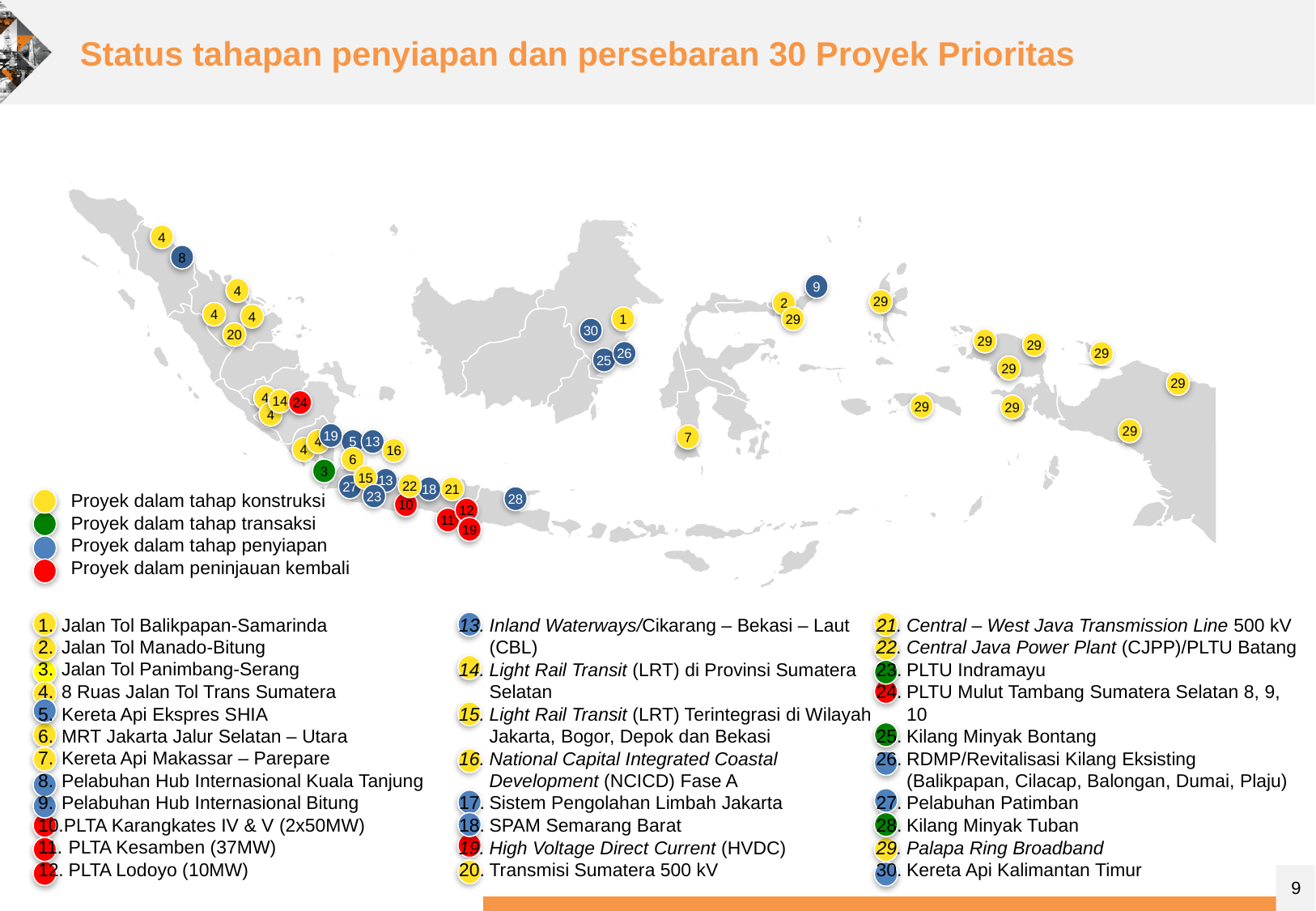

# Status tahapan penyiapan dan persebaran 30 Proyek Prioritas

4
8

9

4
29
2

4

4
1
29

30
20

29
29

26
29

25

29

29

4
14
24

29
29
4
29

19
7
4
5
13
4
16
6
3

15

13

22
27
18
21

23

28

10
12

11

19

Proyek dalam tahap konstruksi
Proyek dalam tahap transaksi
Proyek dalam tahap penyiapan
Proyek dalam peninjauan kembali

Jalan Tol Balikpapan-Samarinda
Jalan Tol Manado-Bitung
Jalan Tol Panimbang-Serang
8 Ruas Jalan Tol Trans Sumatera
Kereta Api Ekspres SHIA
MRT Jakarta Jalur Selatan – Utara
Kereta Api Makassar – Parepare
Pelabuhan Hub Internasional Kuala Tanjung
Pelabuhan Hub Internasional Bitung
PLTA Karangkates IV & V (2x50MW)
PLTA Kesamben (37MW)
PLTA Lodoyo (10MW)

Inland Waterways/Cikarang – Bekasi – Laut (CBL)
Light Rail Transit (LRT) di Provinsi Sumatera Selatan
Light Rail Transit (LRT) Terintegrasi di Wilayah Jakarta, Bogor, Depok dan Bekasi
National Capital Integrated Coastal Development (NCICD) Fase A
Sistem Pengolahan Limbah Jakarta
SPAM Semarang Barat
High Voltage Direct Current (HVDC)
Transmisi Sumatera 500 kV

Central – West Java Transmission Line 500 kV
Central Java Power Plant (CJPP)/PLTU Batang
PLTU Indramayu
PLTU Mulut Tambang Sumatera Selatan 8, 9, 10
Kilang Minyak Bontang
RDMP/Revitalisasi Kilang Eksisting (Balikpapan, Cilacap, Balongan, Dumai, Plaju)
Pelabuhan Patimban
Kilang Minyak Tuban
Palapa Ring Broadband
Kereta Api Kalimantan Timur

9